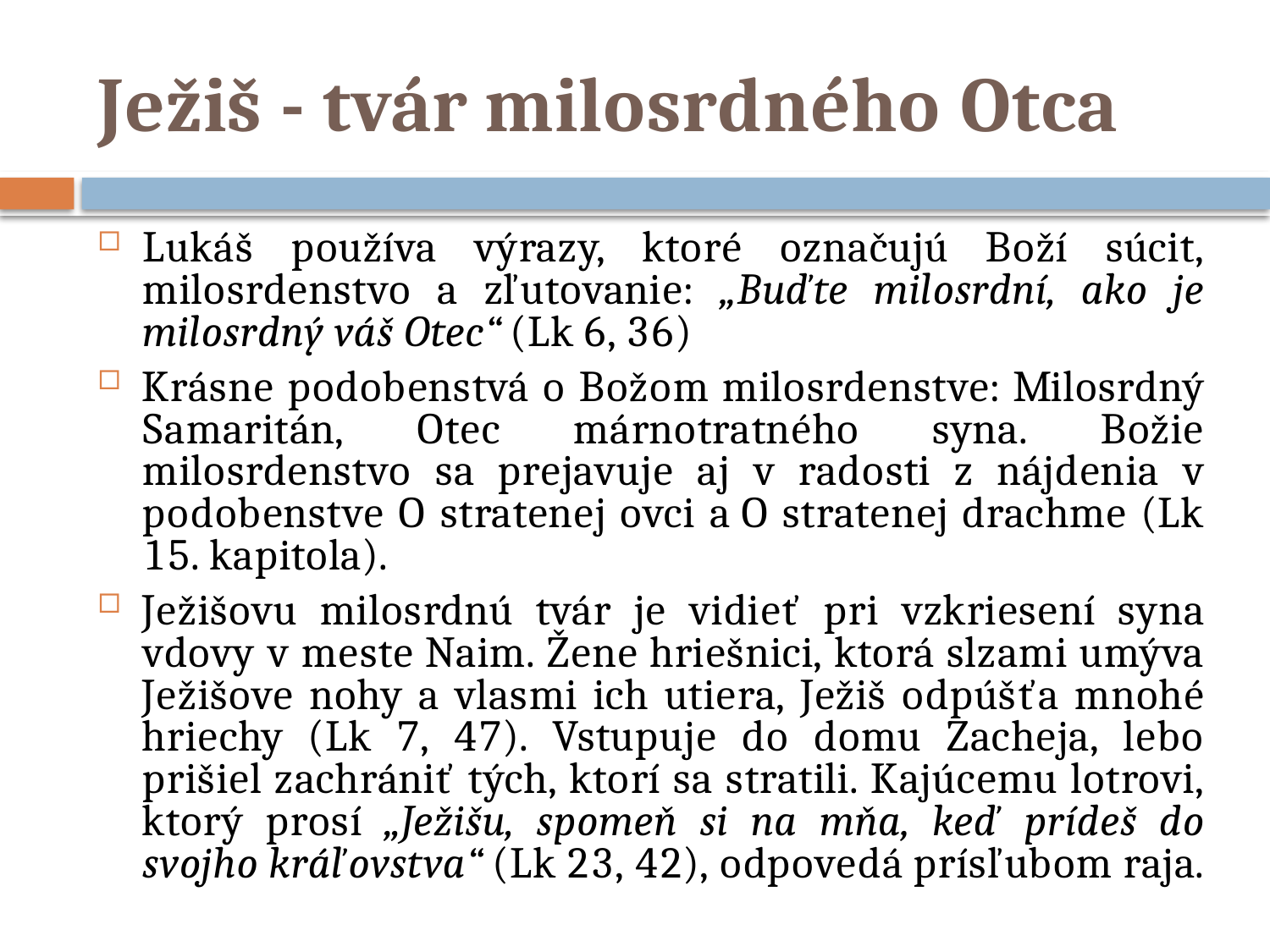

# Ježiš - tvár milosrdného Otca
Lukáš používa výrazy, ktoré označujú Boží súcit, milosrdenstvo a zľutovanie: „Buďte milosrdní, ako je milosrdný váš Otec“ (Lk 6, 36)
Krásne podobenstvá o Božom milosrdenstve: Milosrdný Samaritán, Otec márnotratného syna. Božie milosrdenstvo sa prejavuje aj v radosti z nájdenia v podobenstve O stratenej ovci a O stratenej drachme (Lk 15. kapitola).
Ježišovu milosrdnú tvár je vidieť pri vzkriesení syna vdovy v meste Naim. Žene hriešnici, ktorá slzami umýva Ježišove nohy a vlasmi ich utiera, Ježiš odpúšťa mnohé hriechy (Lk 7, 47). Vstupuje do domu Zacheja, lebo prišiel zachrániť tých, ktorí sa stratili. Kajúcemu lotrovi, ktorý prosí „Ježišu, spomeň si na mňa, keď prídeš do svojho kráľovstva“ (Lk 23, 42), odpovedá prísľubom raja.